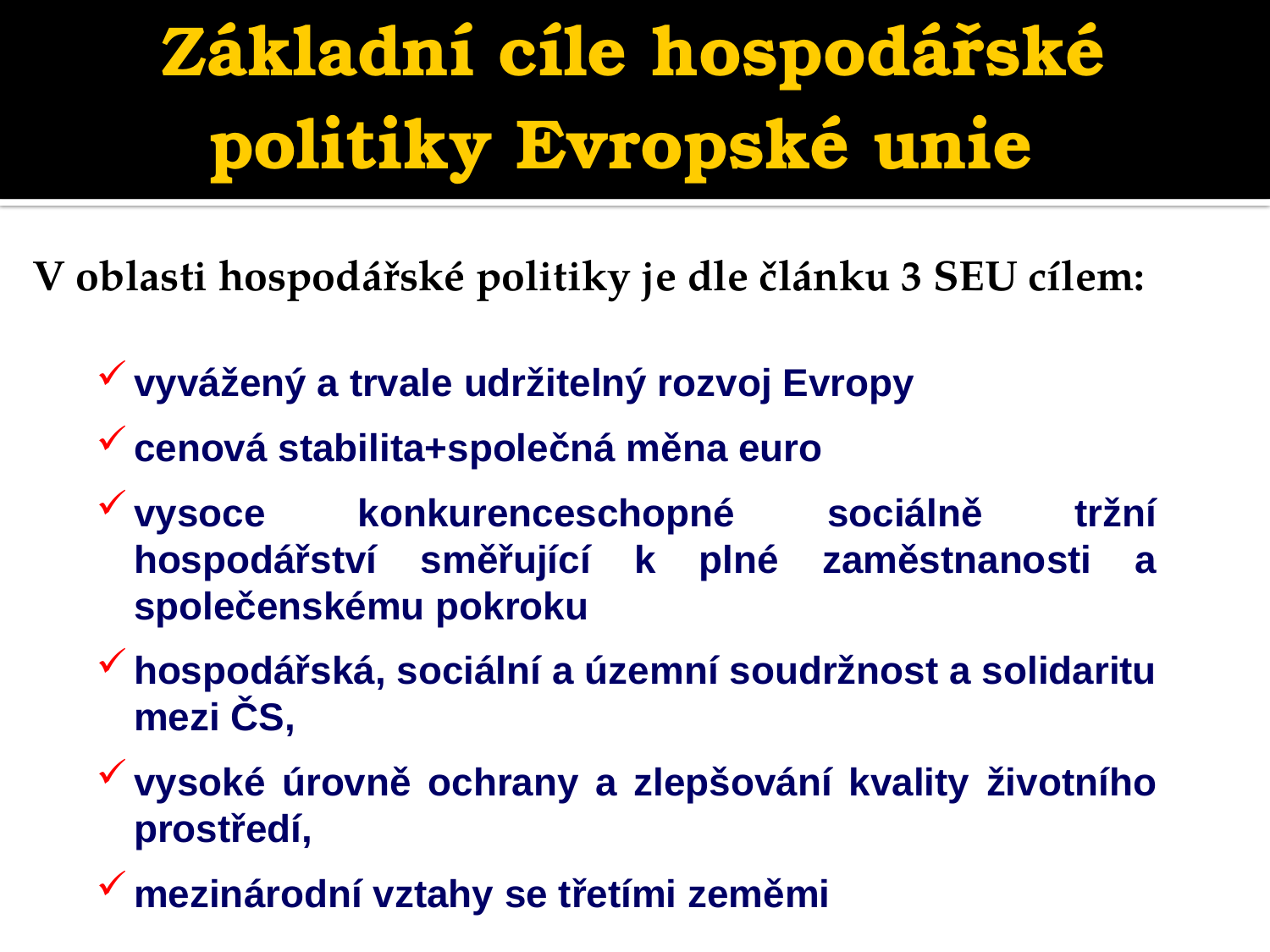

# Základní cíle hospodářské politiky Evropské unie
V oblasti hospodářské politiky je dle článku 3 SEU cílem:

vyvážený a trvale udržitelný rozvoj Evropy
cenová stabilita+společná měna euro
vysoce konkurenceschopné sociálně tržní hospodářství směřující k plné zaměstnanosti a společenskému pokroku
hospodářská, sociální a územní soudržnost a solidaritu mezi ČS,
vysoké úrovně ochrany a zlepšování kvality životního prostředí,
mezinárodní vztahy se třetími zeměmi